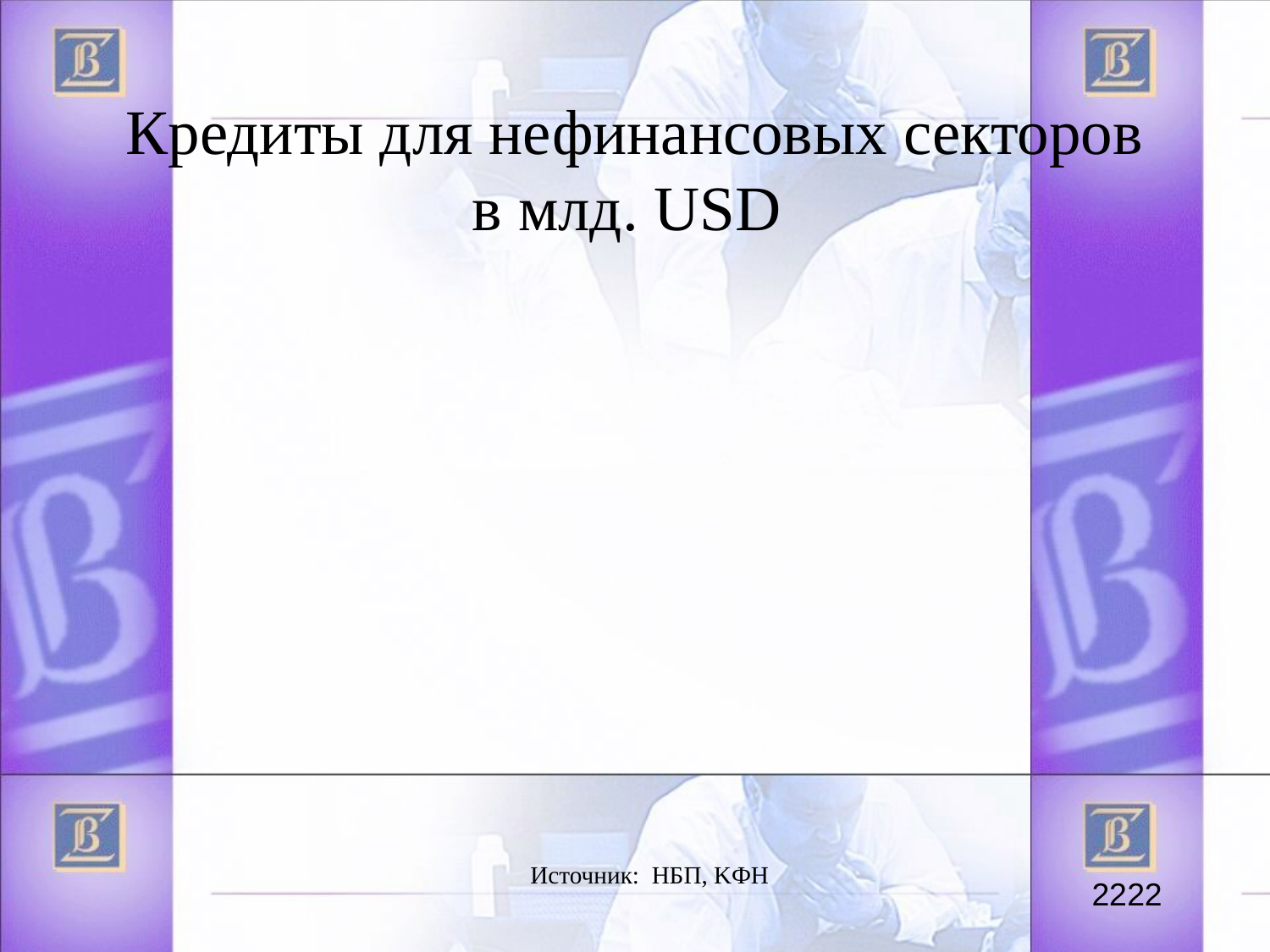

Кредиты для нефинансовых секторов в млд. USD
Источник:  НБП, KФH
2222